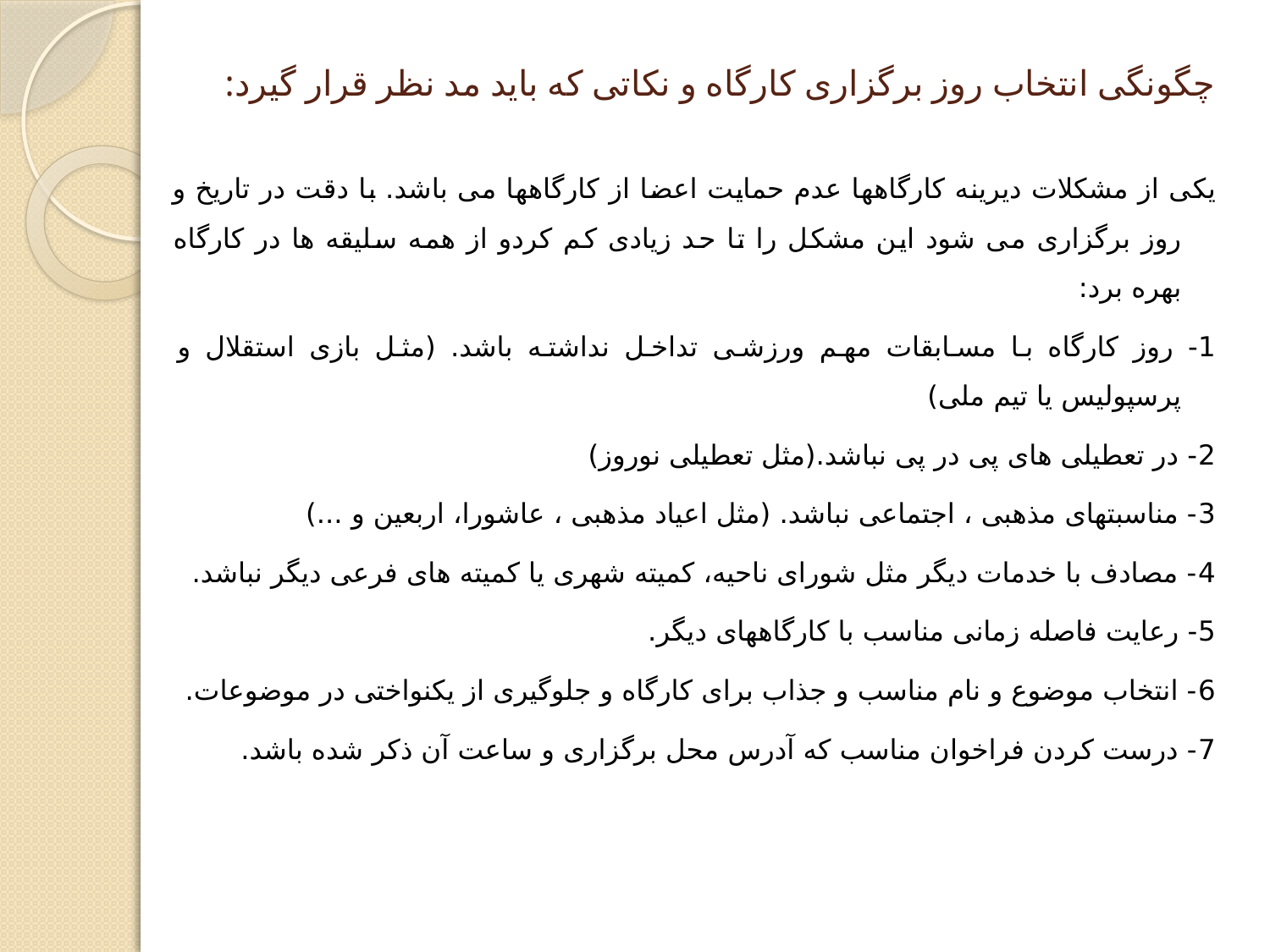

# چگونگی انتخاب روز برگزاری کارگاه و نکاتی که باید مد نظر قرار گیرد:
یکی از مشکلات دیرینه کارگاهها عدم حمایت اعضا از کارگاهها می باشد. با دقت در تاریخ و روز برگزاری می شود این مشکل را تا حد زیادی کم کردو از همه سلیقه ها در کارگاه بهره برد:
1- روز کارگاه با مسابقات مهم ورزشی تداخل نداشته باشد. (مثل بازی استقلال و پرسپولیس یا تیم ملی)
2- در تعطیلی های پی در پی نباشد.(مثل تعطیلی نوروز)
3- مناسبتهای مذهبی ، اجتماعی نباشد. (مثل اعیاد مذهبی ، عاشورا، اربعین و ...)
4- مصادف با خدمات دیگر مثل شورای ناحیه، کمیته شهری یا کمیته های فرعی دیگر نباشد.
5- رعایت فاصله زمانی مناسب با کارگاههای دیگر.
6- انتخاب موضوع و نام مناسب و جذاب برای کارگاه و جلوگیری از یکنواختی در موضوعات.
7- درست کردن فراخوان مناسب که آدرس محل برگزاری و ساعت آن ذکر شده باشد.